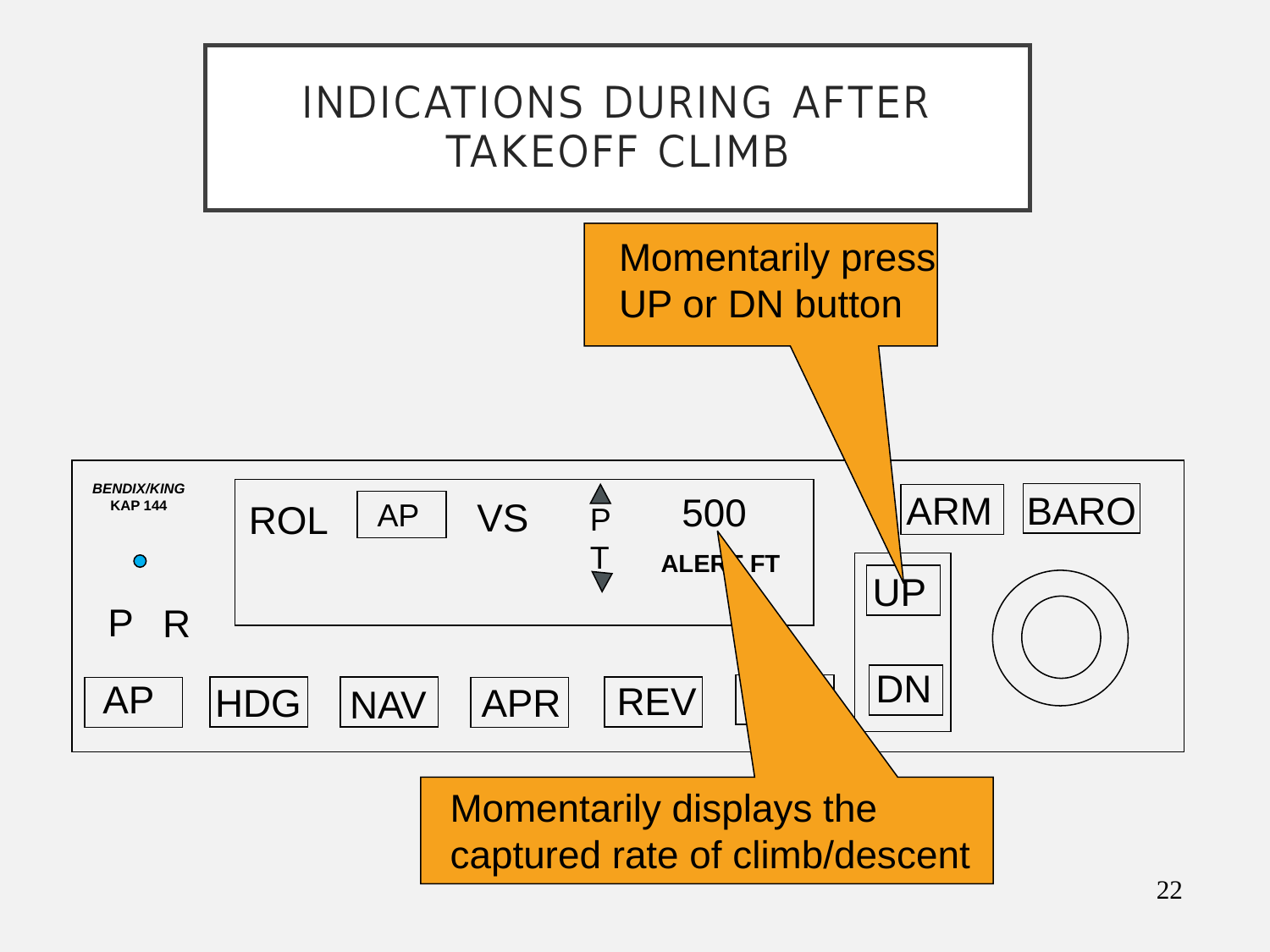

# Indications During After Takeoff Climb

Momentarily press
UP or DN button

BENDIX/KING
KAP 144

ARM
BARO
500

VS
AP
ROL

P
T
ALERT FT

UP

P
R

DN

AP
ALT
REV
HDG
APR
NAV

Momentarily displays the
captured rate of climb/descent
22